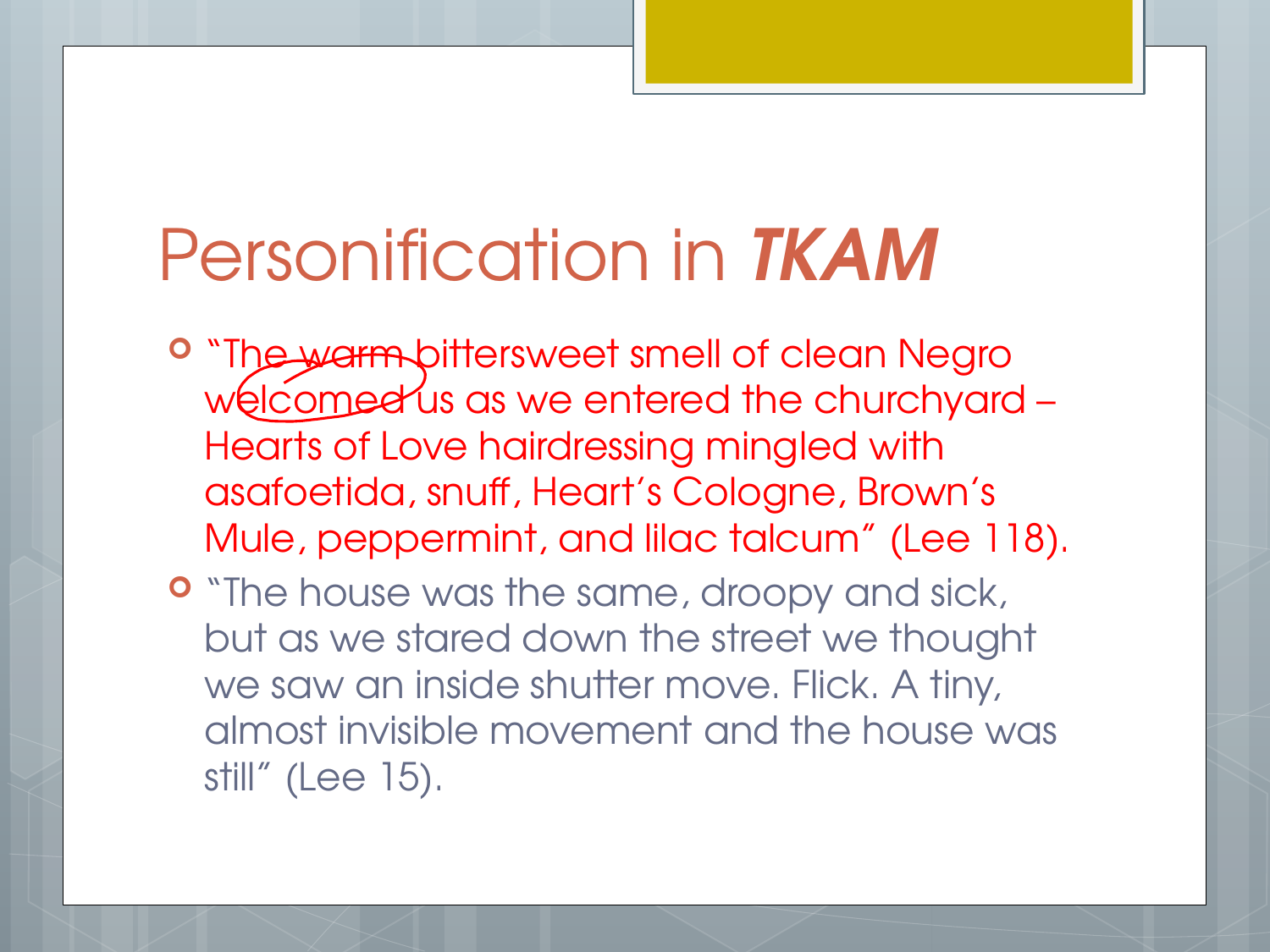

# Personification in TKAM
“The warm bittersweet smell of clean Negro welcomed us as we entered the churchyard – Hearts of Love hairdressing mingled with asafoetida, snuff, Heart’s Cologne, Brown’s Mule, peppermint, and lilac talcum” (Lee 118).
“The house was the same, droopy and sick, but as we stared down the street we thought we saw an inside shutter move. Flick. A tiny, almost invisible movement and the house was still” (Lee 15).